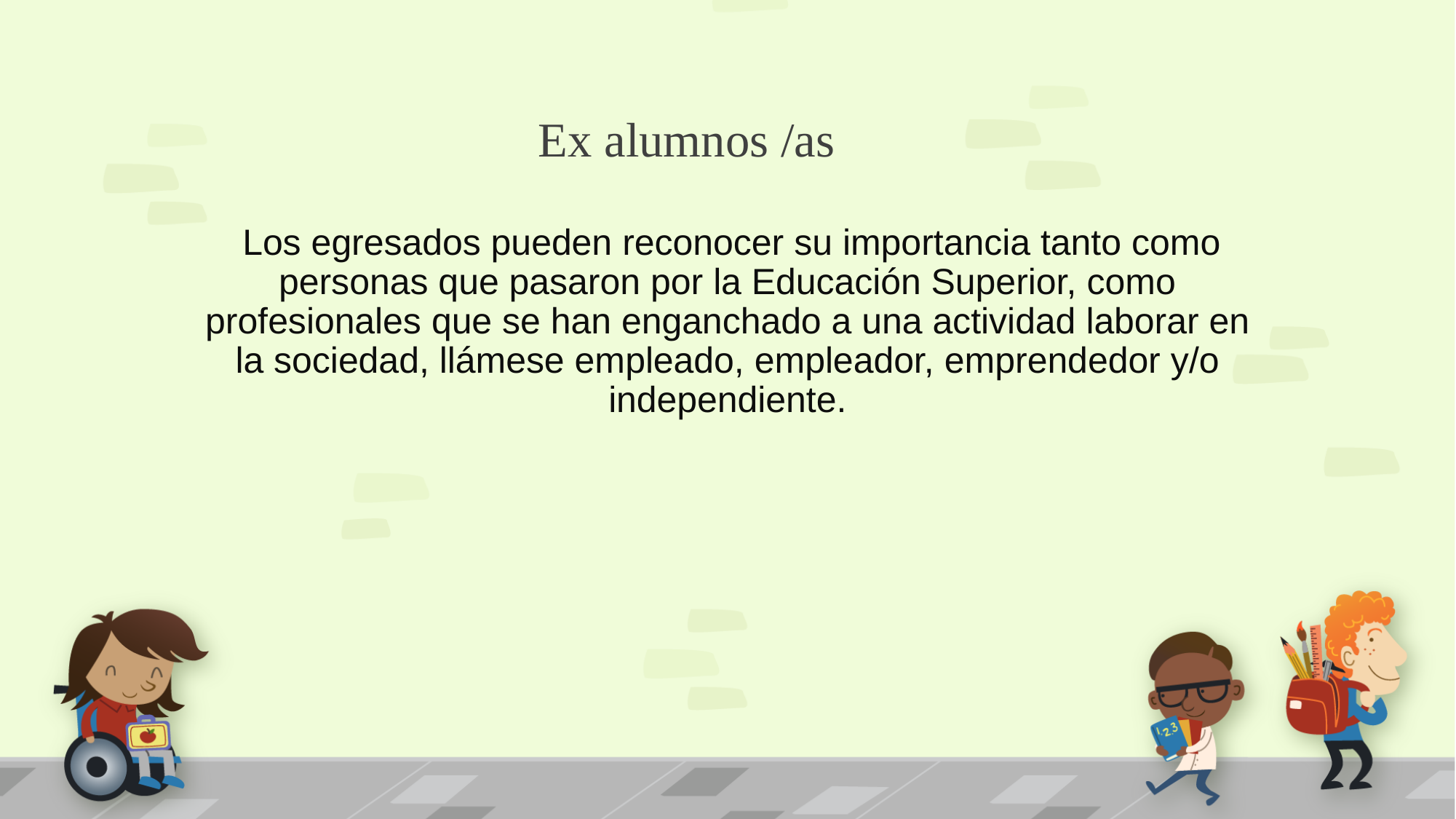

# Ex alumnos /as
 Los egresados pueden reconocer su importancia tanto como personas que pasaron por la Educación Superior, como profesionales que se han enganchado a una actividad laborar en la sociedad, llámese empleado, empleador, emprendedor y/o independiente.